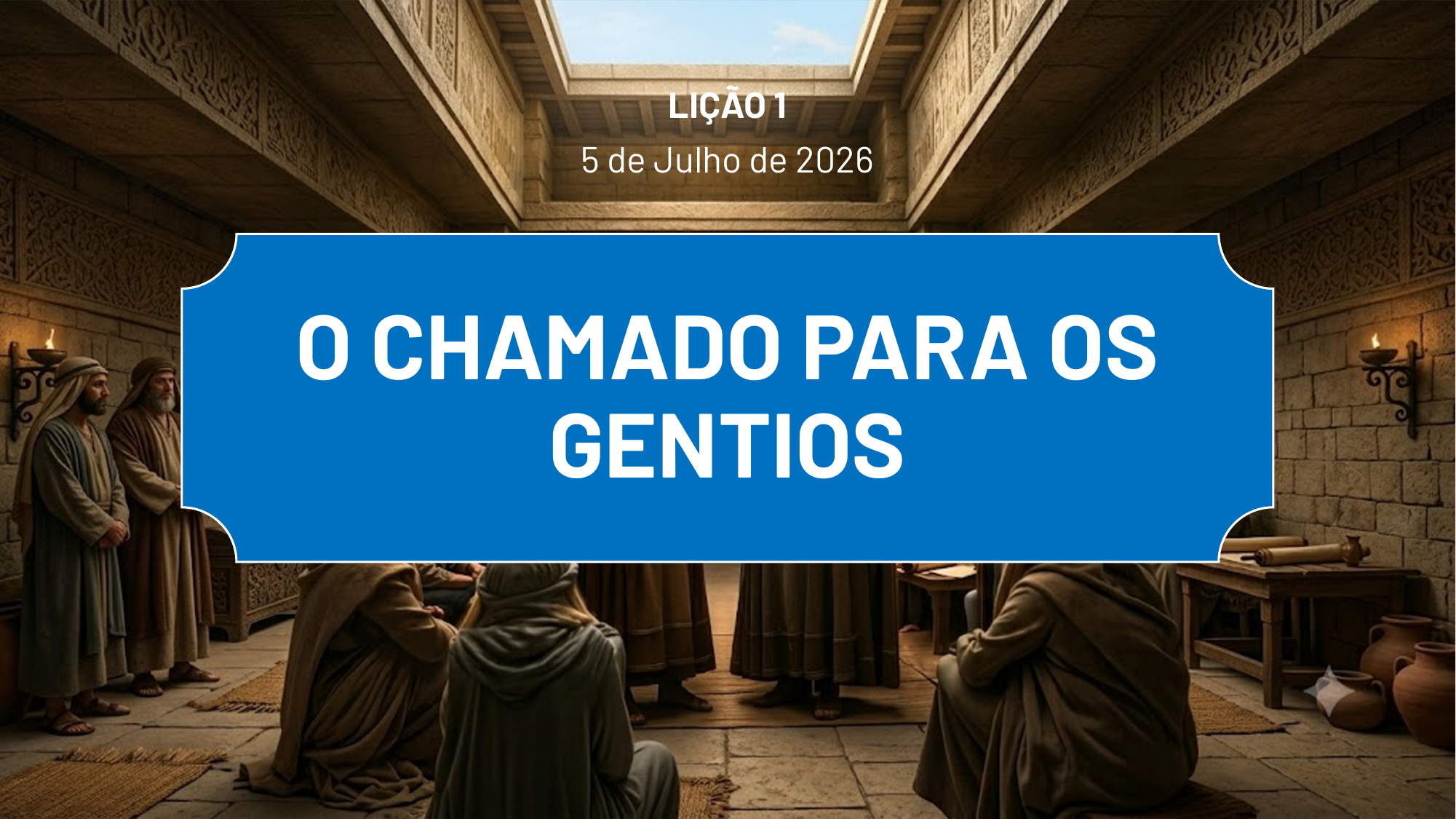

LIÇÃO 1
5 de Julho de 2026

# O CHAMADO PARA OS GENTIOS